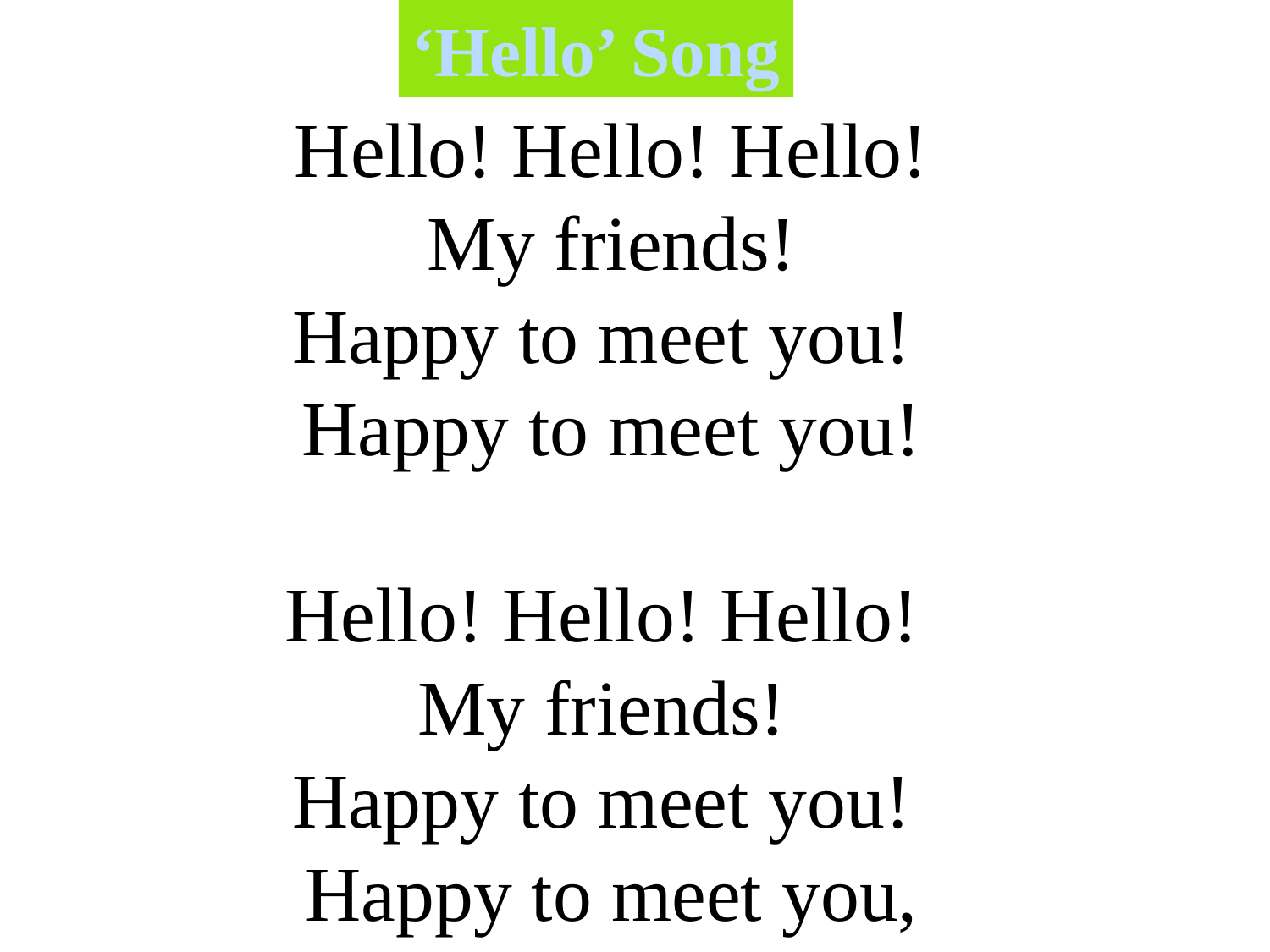

‘Hello’ Song
Hello! Hello! Hello!
My friends!
Happy to meet you!
Happy to meet you!

Hello! Hello! Hello!
My friends!
Happy to meet you!
Happy to meet you, today!